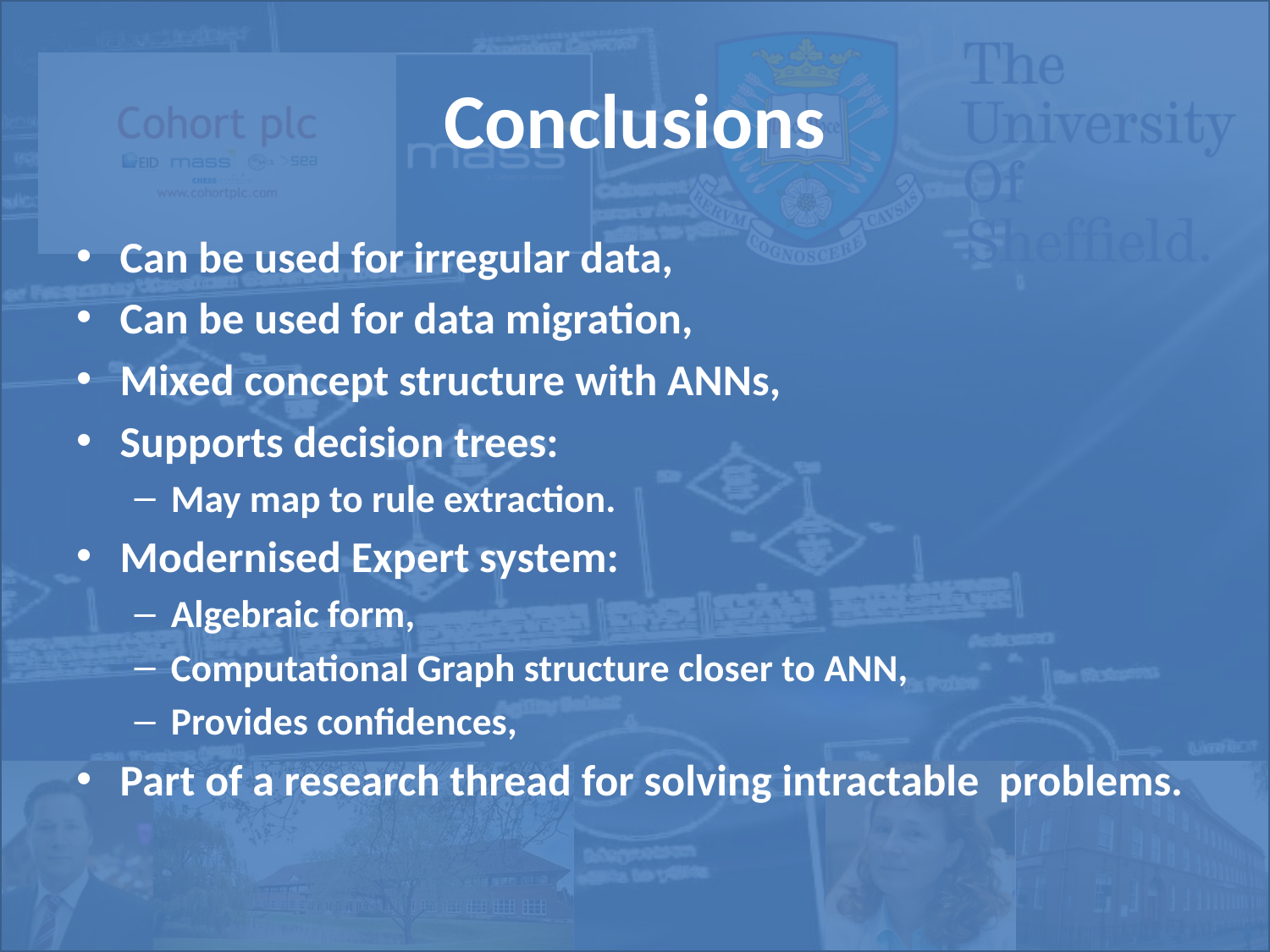

# Conclusions
Can be used for irregular data,
Can be used for data migration,
Mixed concept structure with ANNs,
Supports decision trees:
May map to rule extraction.
Modernised Expert system:
Algebraic form,
Computational Graph structure closer to ANN,
Provides confidences,
Part of a research thread for solving intractable  problems.